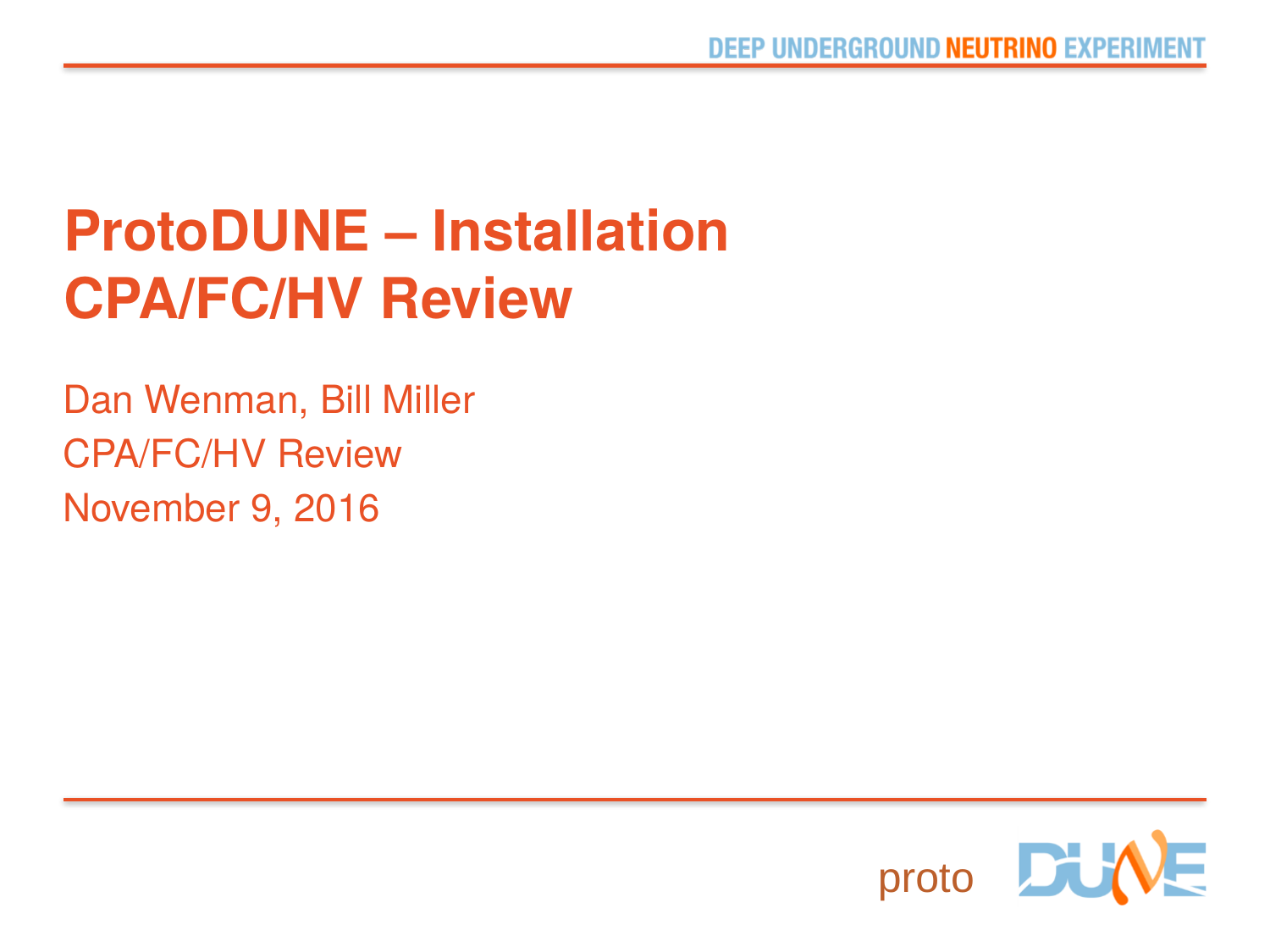

# ProtoDUNE – Installation CPA/FC/HV Review
Dan Wenman, Bill Miller
CPA/FC/HV Review
November 9, 2016